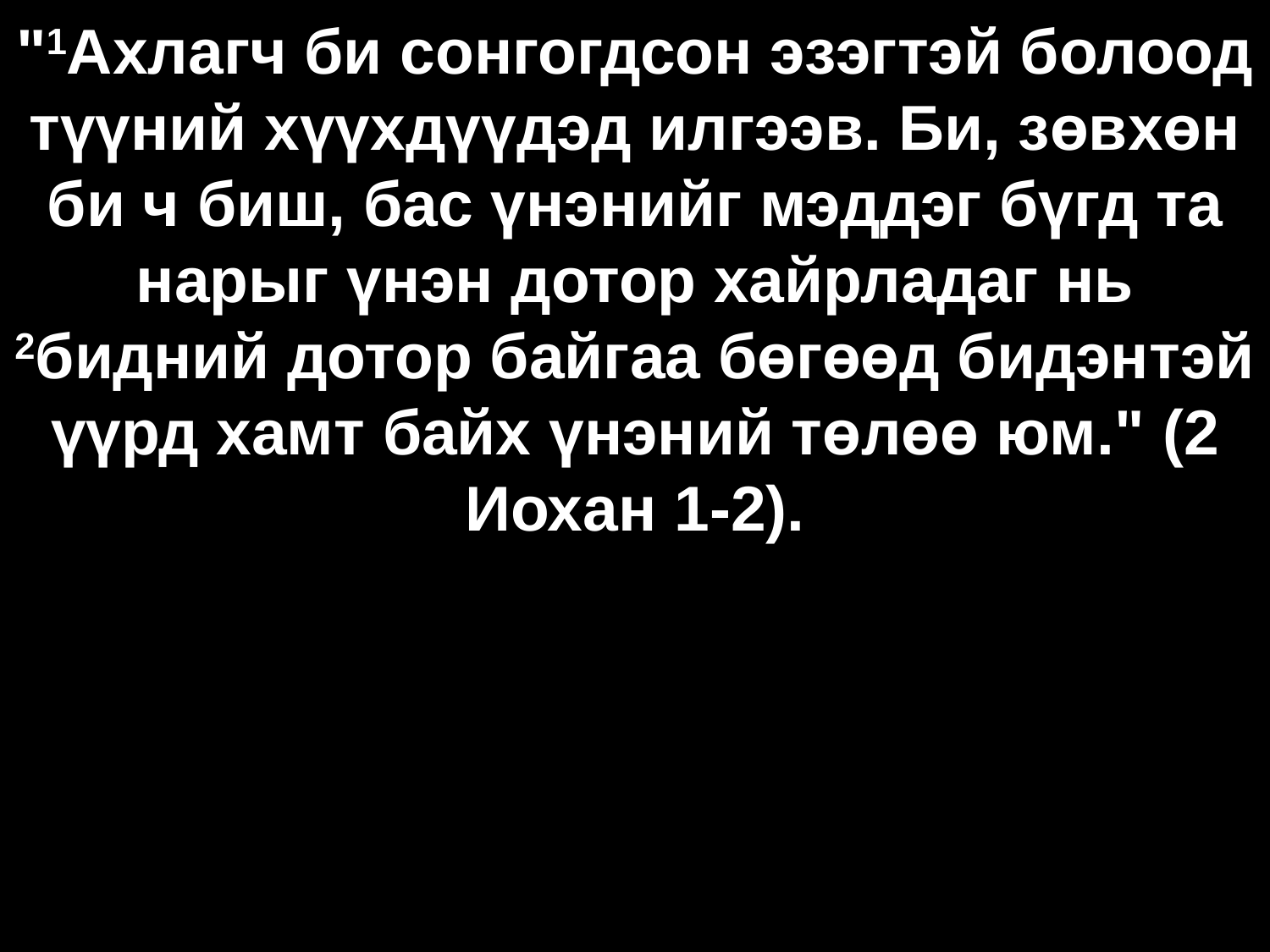

# "1Ахлагч би сонгогдсон эзэгтэй болоод түүний хүүхдүүдэд илгээв. Би, зөвхөн би ч биш, бас үнэнийг мэддэг бүгд та нарыг үнэн дотор хайрладаг нь 2бидний дотор байгаа бөгөөд бидэнтэй үүрд хамт байх үнэний төлөө юм." (2 Иохан 1-2).